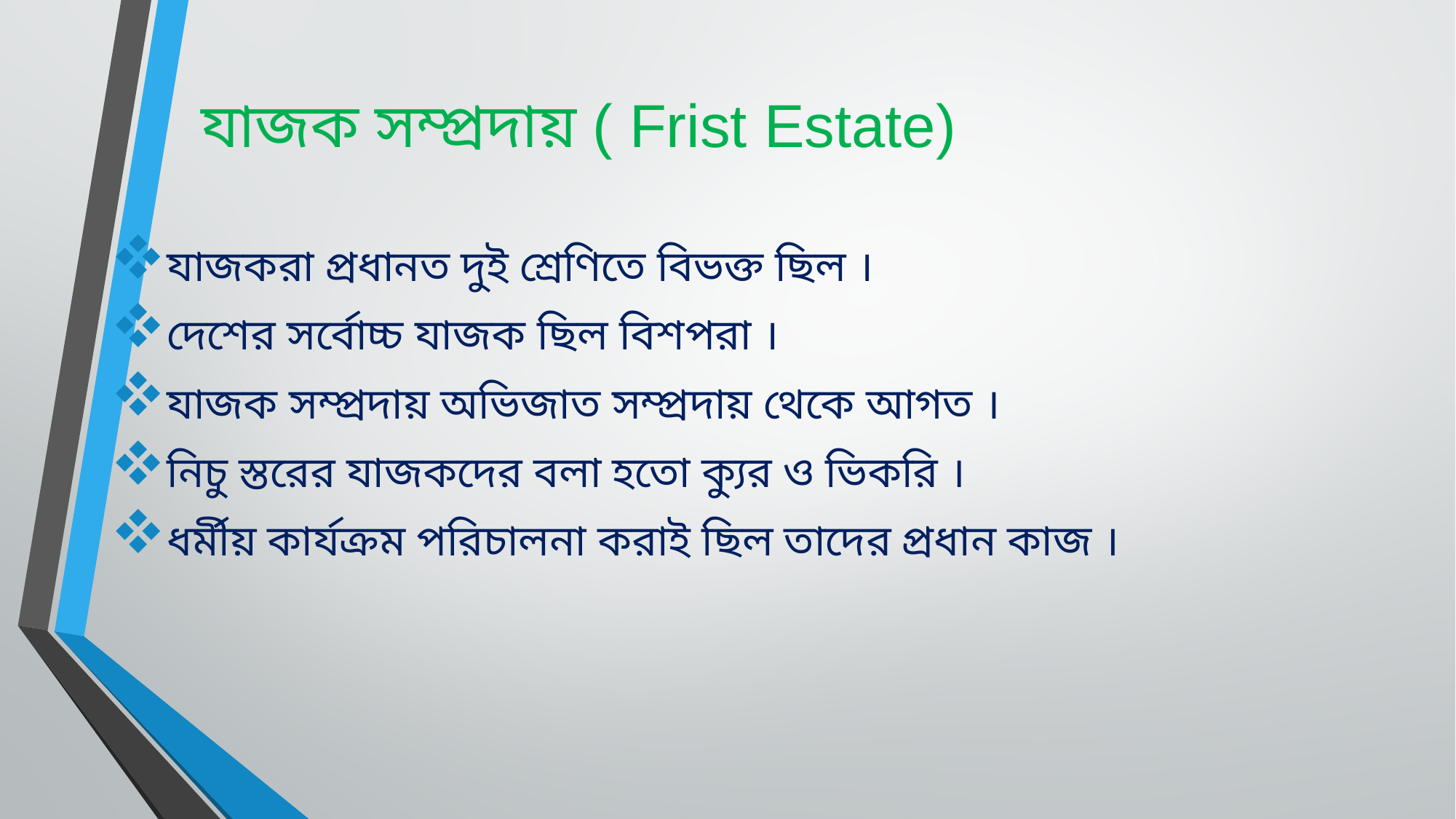

# যাজক সম্প্রদায় ( Frist Estate)
যাজকরা প্রধানত দুই শ্রেণিতে বিভক্ত ছিল ।
দেশের সর্বোচ্চ যাজক ছিল বিশপরা ।
যাজক সম্প্রদায় অভিজাত সম্প্রদায় থেকে আগত ।
নিচু স্তরের যাজকদের বলা হতো ক্যুর ও ভিকরি ।
ধর্মীয় কার্যক্রম পরিচালনা করাই ছিল তাদের প্রধান কাজ ।